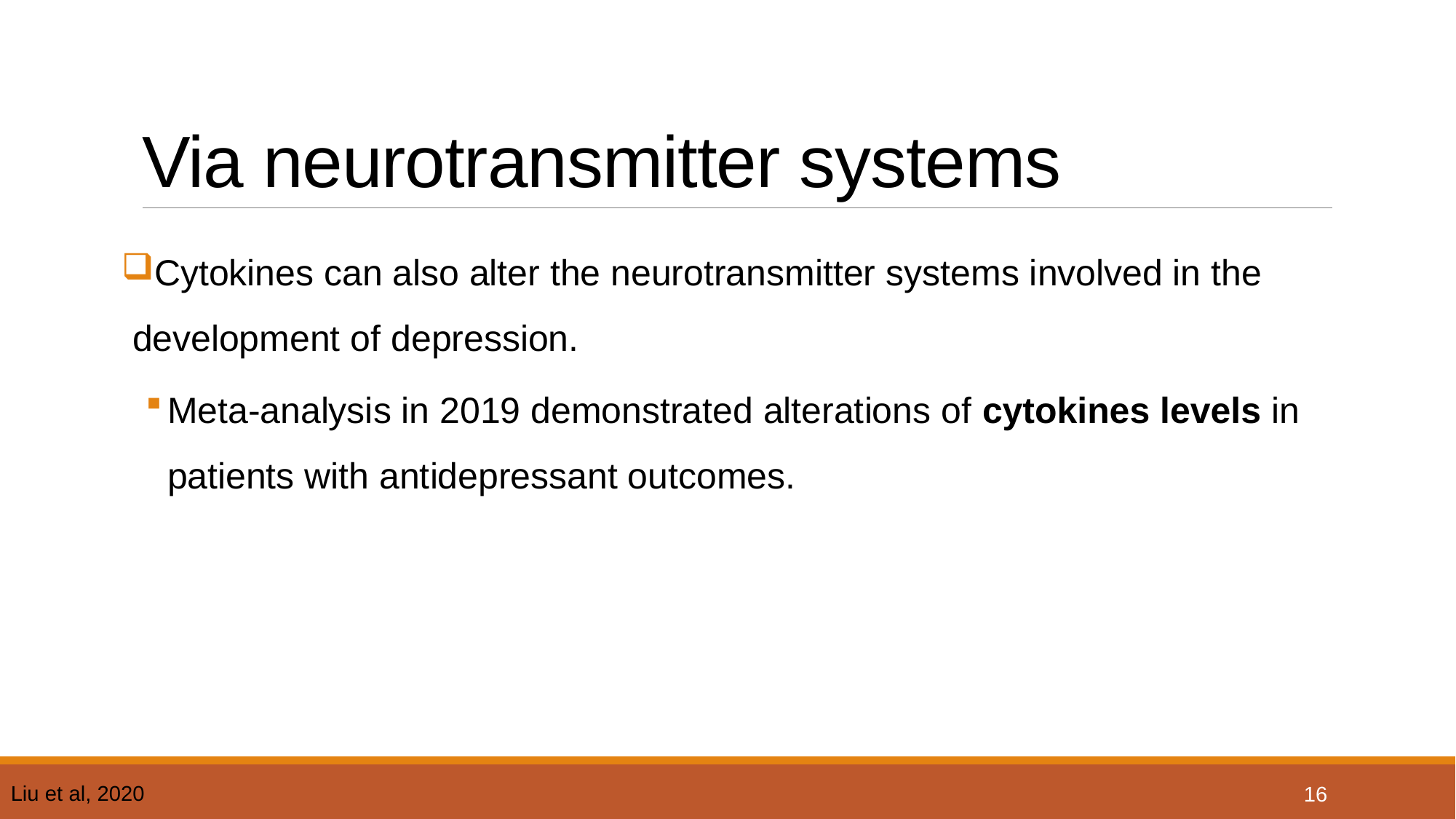

# Via neurotransmitter systems
Cytokines can also alter the neurotransmitter systems involved in the development of depression.
Meta-analysis in 2019 demonstrated alterations of cytokines levels in patients with antidepressant outcomes.
16
Liu et al, 2020